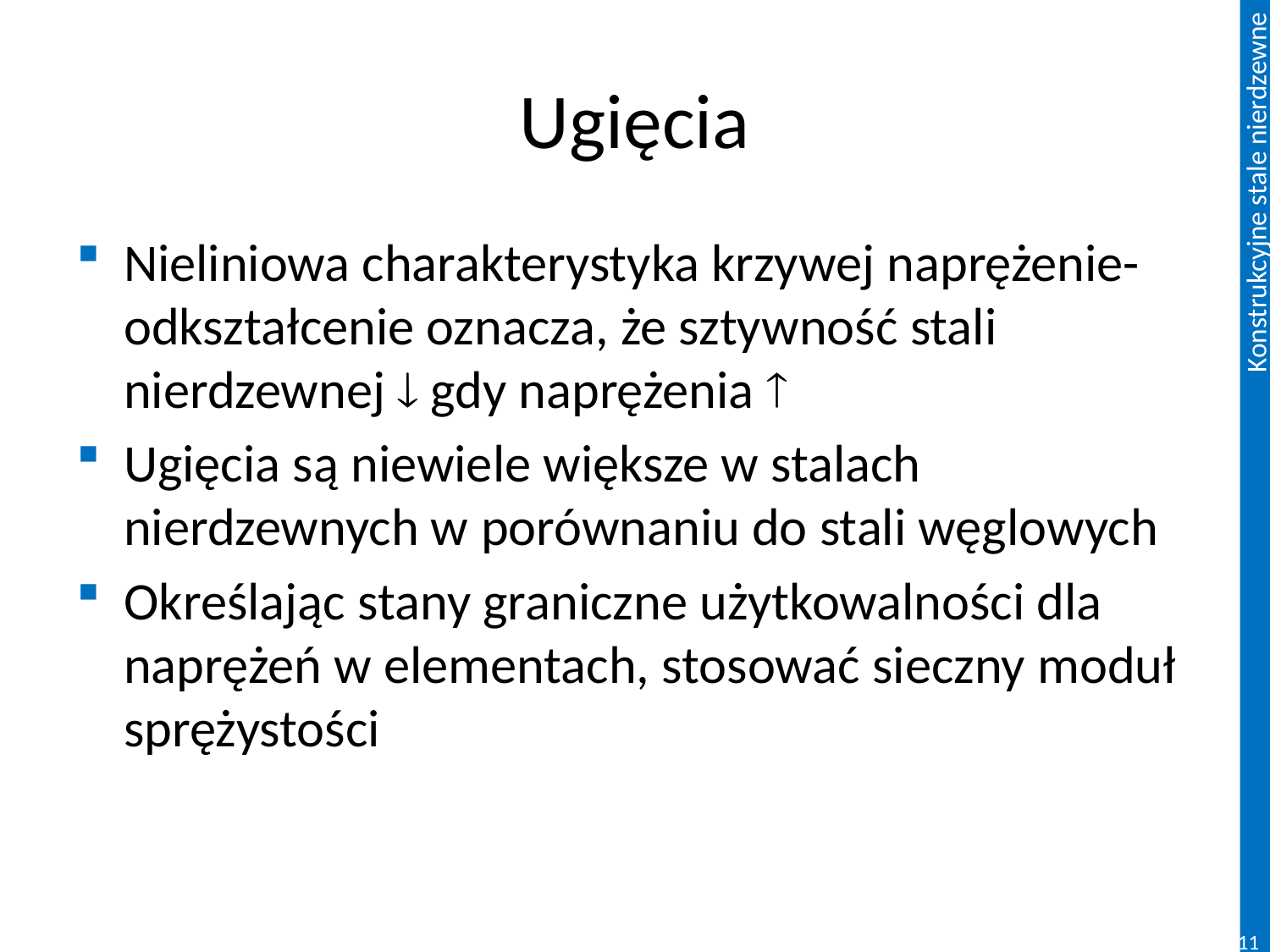

# Ugięcia
Nieliniowa charakterystyka krzywej naprężenie-odkształcenie oznacza, że sztywność stali nierdzewnej ↓ gdy naprężenia ↑
Ugięcia są niewiele większe w stalach nierdzewnych w porównaniu do stali węglowych
Określając stany graniczne użytkowalności dla naprężeń w elementach, stosować sieczny moduł sprężystości
110